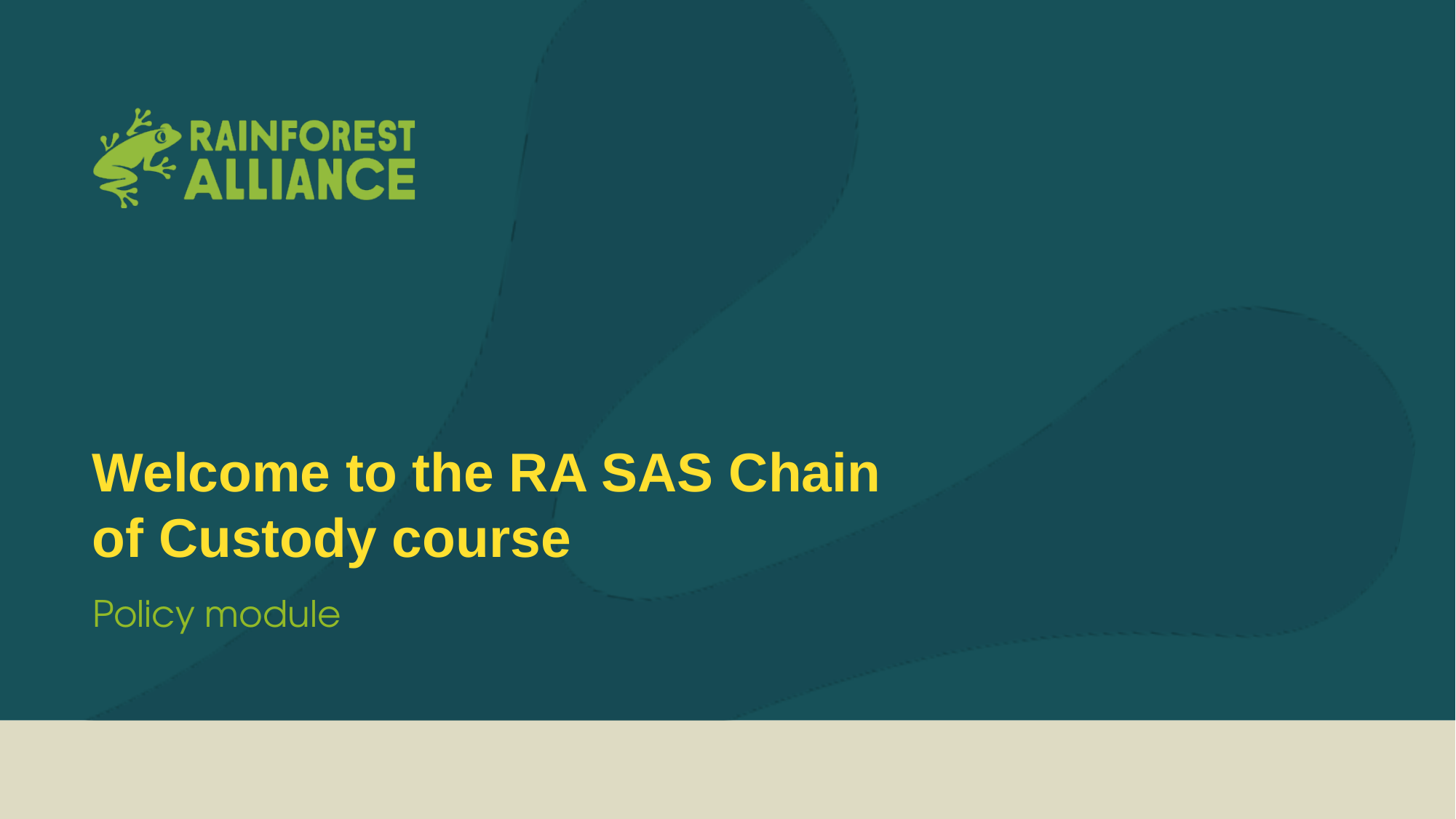

# Welcome to the RA SAS Chain of Custody course
Policy module